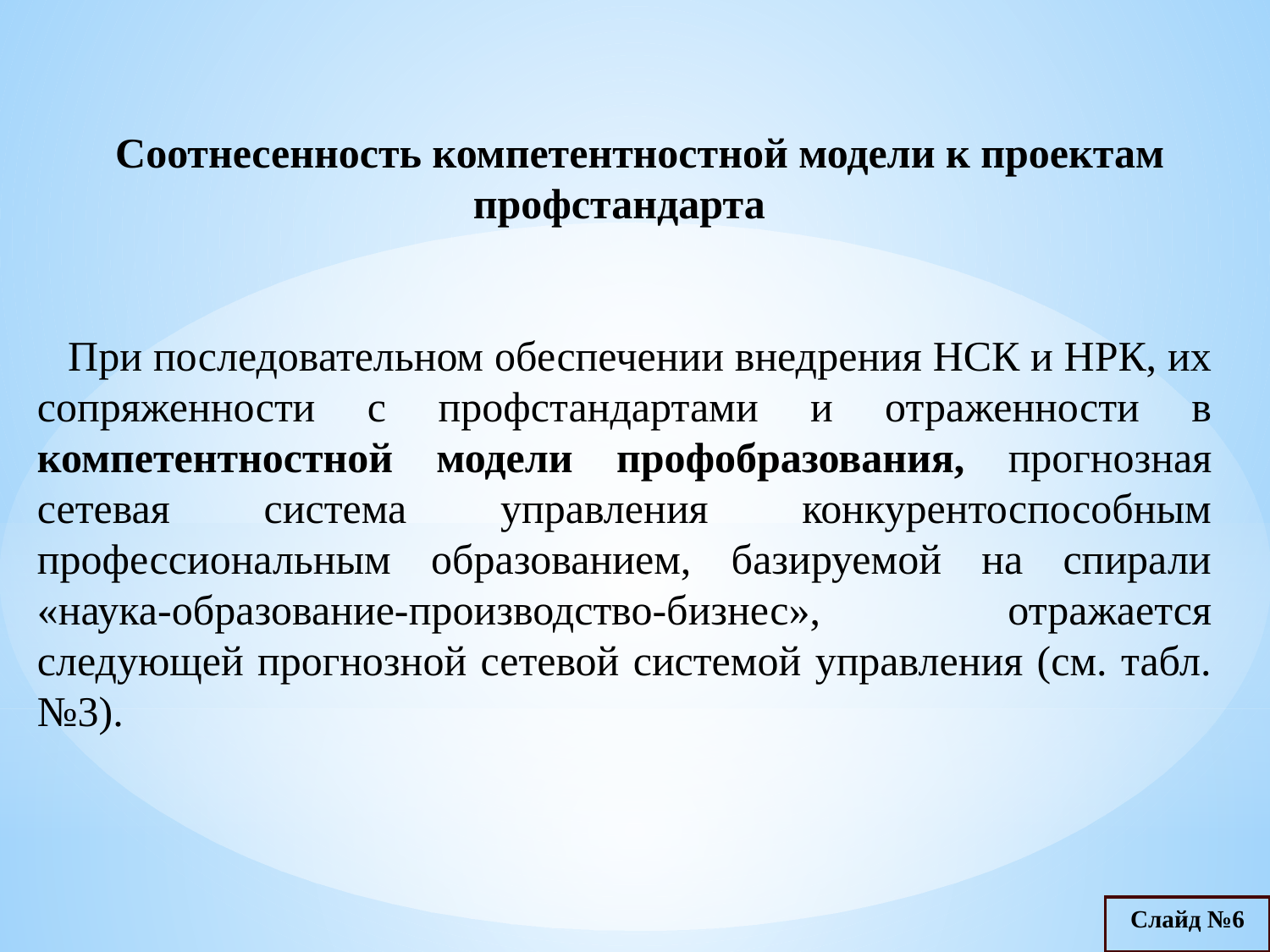

Соотнесенность компетентностной модели к проектам профстандарта

При последовательном обеспечении внедрения НСК и НРК, их сопряженности с профстандартами и отраженности в компетентностной модели профобразования, прогнозная сетевая система управления конкурентоспособным профессиональным образованием, базируемой на спирали «наука-образование-производство-бизнес», отражается следующей прогнозной сетевой системой управления (см. табл. №3).

Слайд №6